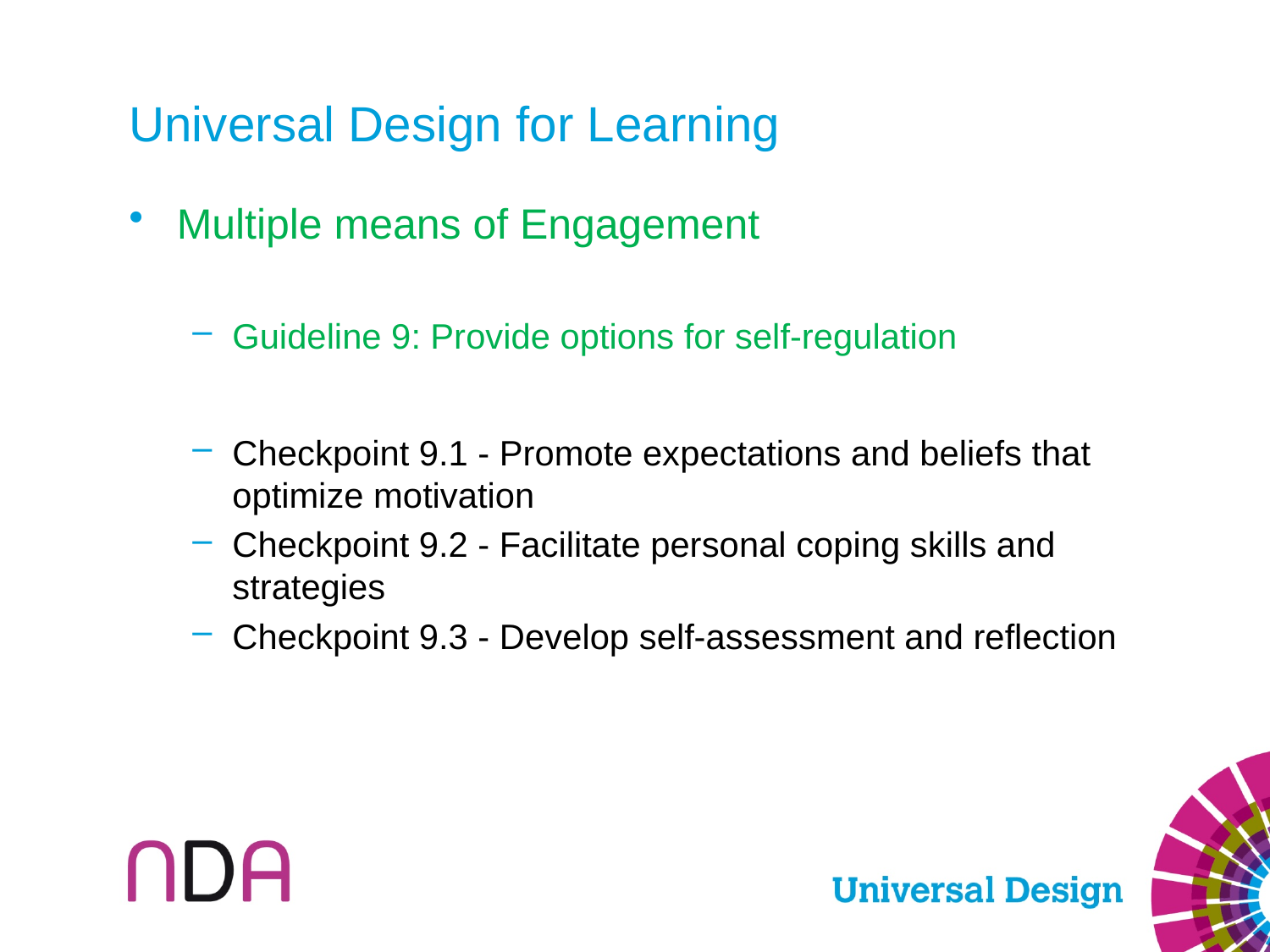

# Universal Design for Learning
Multiple means of Engagement

Guideline 9: Provide options for self-regulation

Checkpoint 9.1 - Promote expectations and beliefs that optimize motivation
Checkpoint 9.2 - Facilitate personal coping skills and strategies
Checkpoint 9.3 - Develop self-assessment and reflection